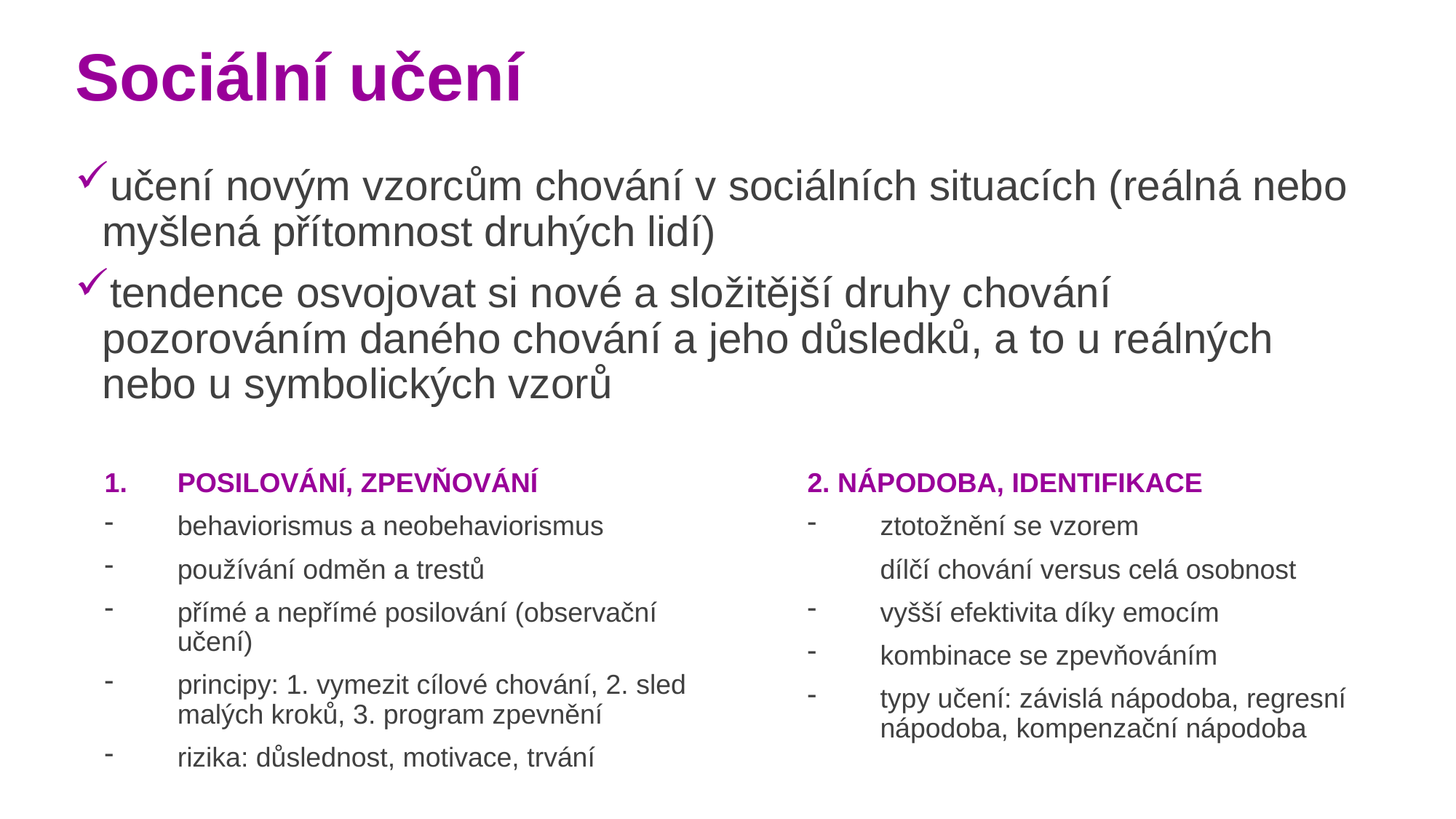

# Sociální učení
učení novým vzorcům chování v sociálních situacích (reálná nebo myšlená přítomnost druhých lidí)
tendence osvojovat si nové a složitější druhy chování pozorováním daného chování a jeho důsledků, a to u reálných nebo u symbolických vzorů

POSILOVÁNÍ, ZPEVŇOVÁNÍ
behaviorismus a neobehaviorismus
používání odměn a trestů
přímé a nepřímé posilování (observační učení)
principy: 1. vymezit cílové chování, 2. sled malých kroků, 3. program zpevnění
rizika: důslednost, motivace, trvání
2. NÁPODOBA, IDENTIFIKACE
ztotožnění se vzorem
	dílčí chování versus celá osobnost
vyšší efektivita díky emocím
kombinace se zpevňováním
typy učení: závislá nápodoba, regresní nápodoba, kompenzační nápodoba